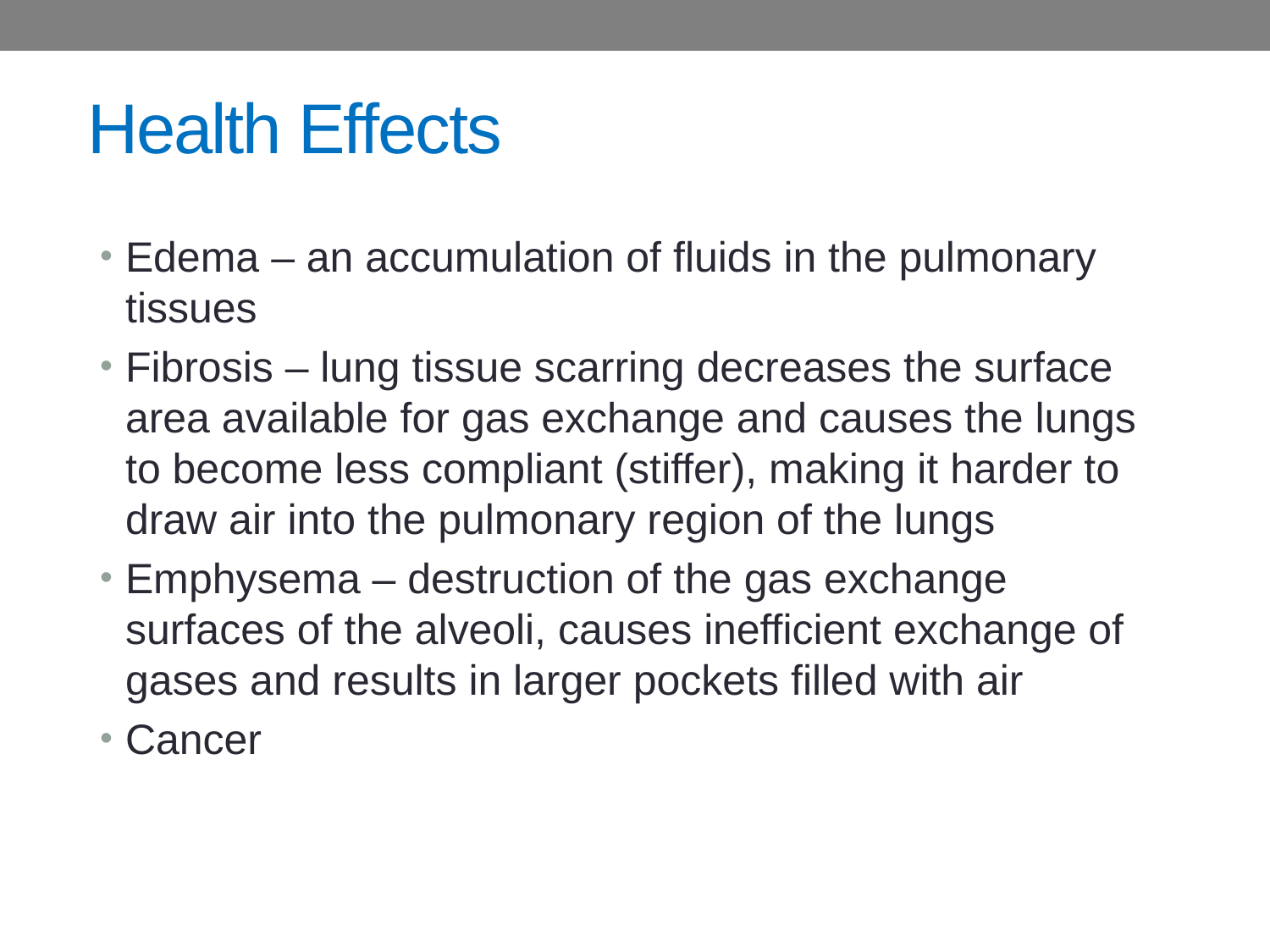

# Health Effects
Edema – an accumulation of fluids in the pulmonary tissues
Fibrosis – lung tissue scarring decreases the surface area available for gas exchange and causes the lungs to become less compliant (stiffer), making it harder to draw air into the pulmonary region of the lungs
Emphysema – destruction of the gas exchange surfaces of the alveoli, causes inefficient exchange of gases and results in larger pockets filled with air
Cancer